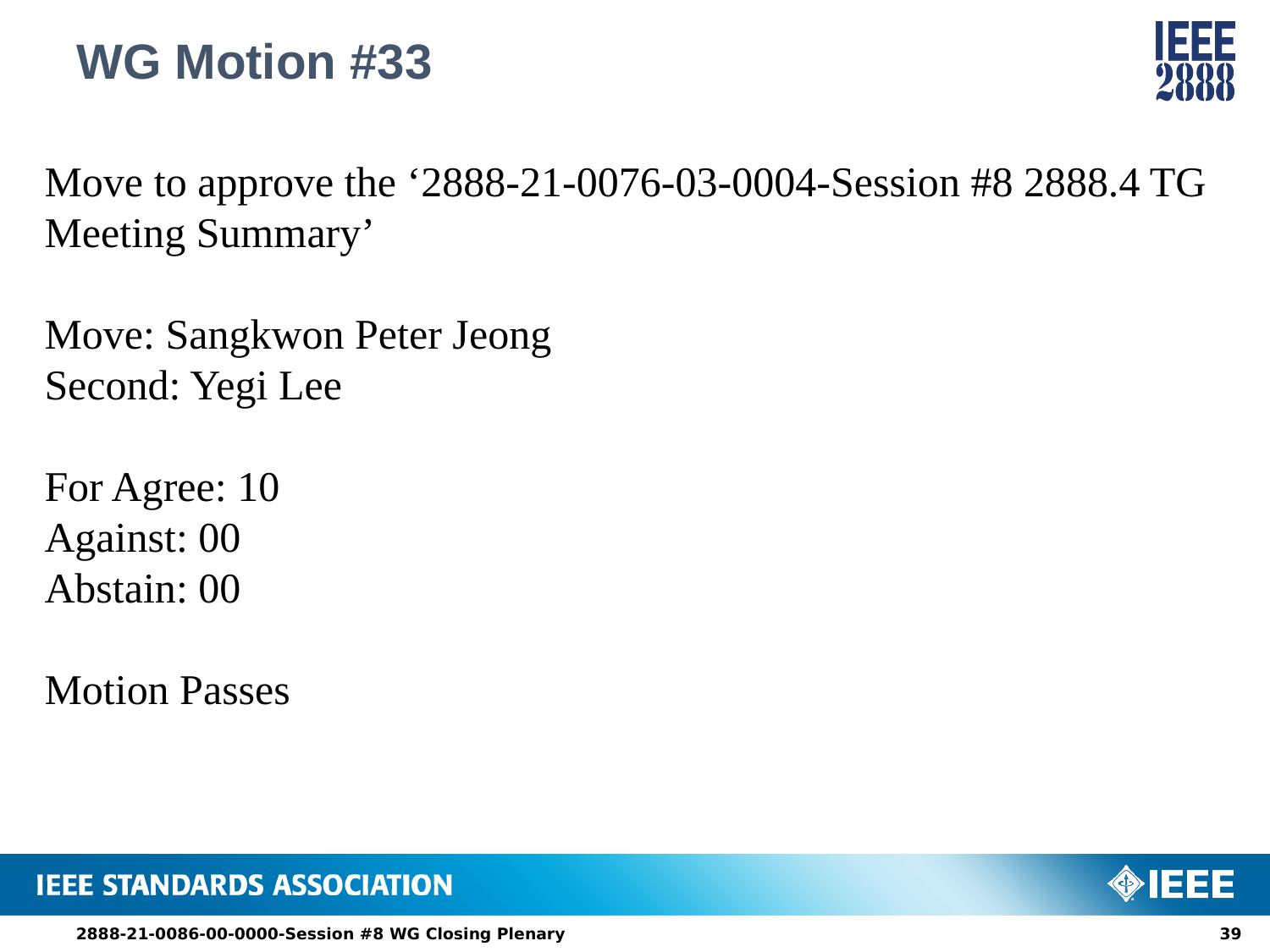

# WG Motion #33
Move to approve the ‘2888-21-0076-03-0004-Session #8 2888.4 TG Meeting Summary’

Move: Sangkwon Peter Jeong
Second: Yegi Lee

For Agree: 10
Against: 00
Abstain: 00

Motion Passes
2888-21-0086-00-0000-Session #8 WG Closing Plenary
39